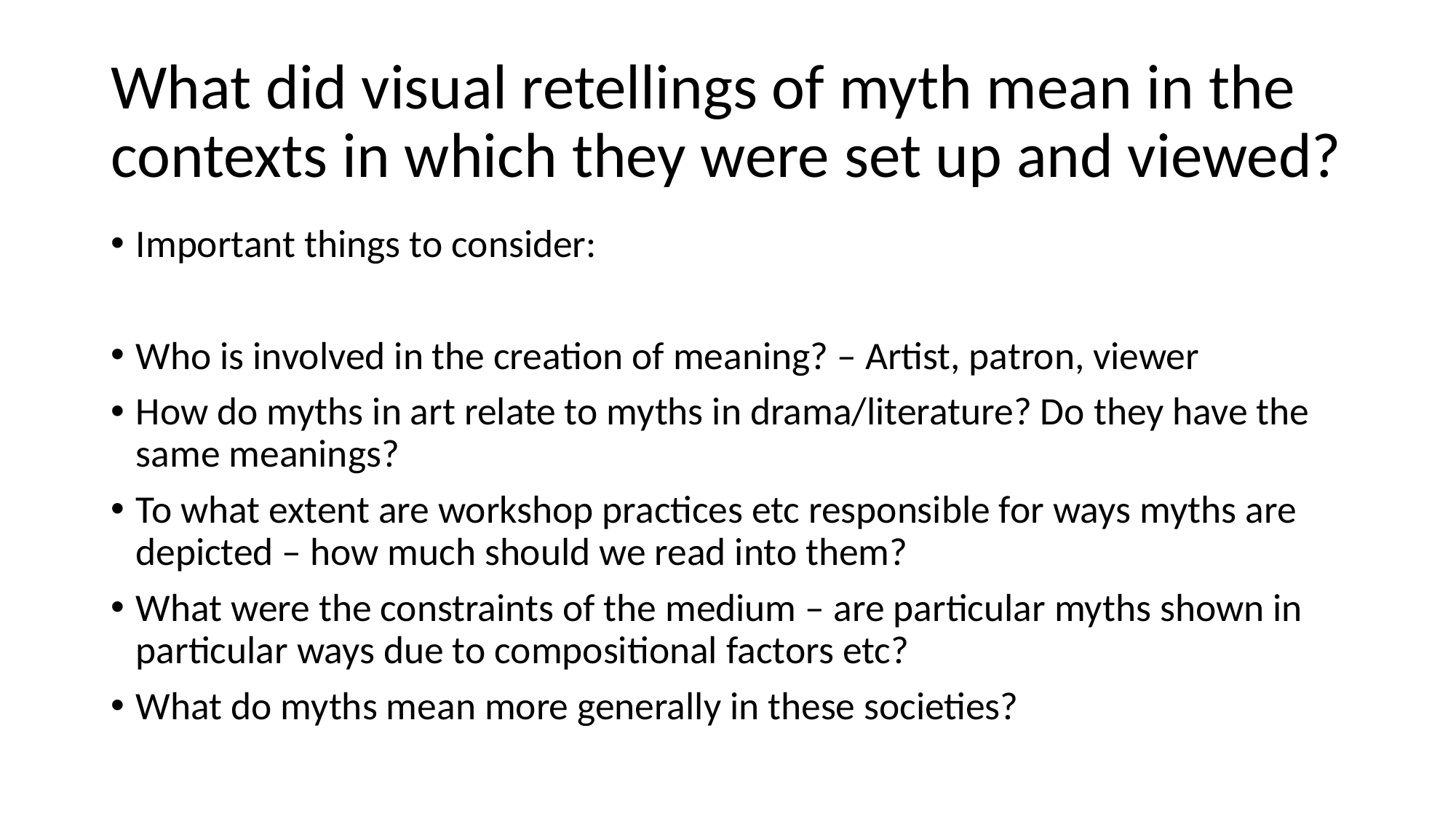

# What did visual retellings of myth mean in the contexts in which they were set up and viewed?
Important things to consider:

Who is involved in the creation of meaning? – Artist, patron, viewer
How do myths in art relate to myths in drama/literature? Do they have the same meanings?
To what extent are workshop practices etc responsible for ways myths are depicted – how much should we read into them?
What were the constraints of the medium – are particular myths shown in particular ways due to compositional factors etc?
What do myths mean more generally in these societies?